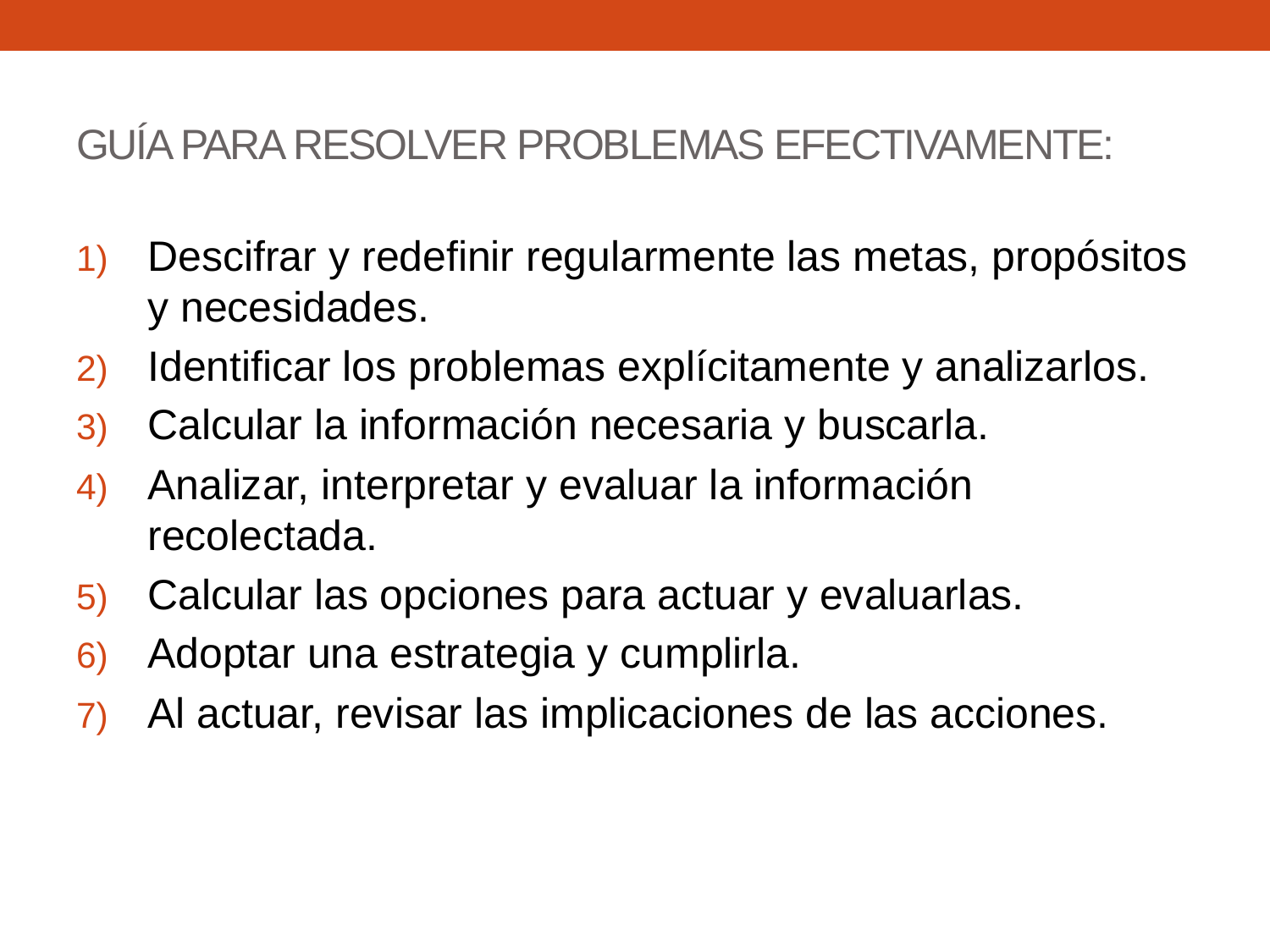

# GUÍA PARA RESOLVER PROBLEMAS EFECTIVAMENTE:
Descifrar y redefinir regularmente las metas, propósitos y necesidades.
Identificar los problemas explícitamente y analizarlos.
Calcular la información necesaria y buscarla.
Analizar, interpretar y evaluar la información recolectada.
Calcular las opciones para actuar y evaluarlas.
Adoptar una estrategia y cumplirla.
Al actuar, revisar las implicaciones de las acciones.